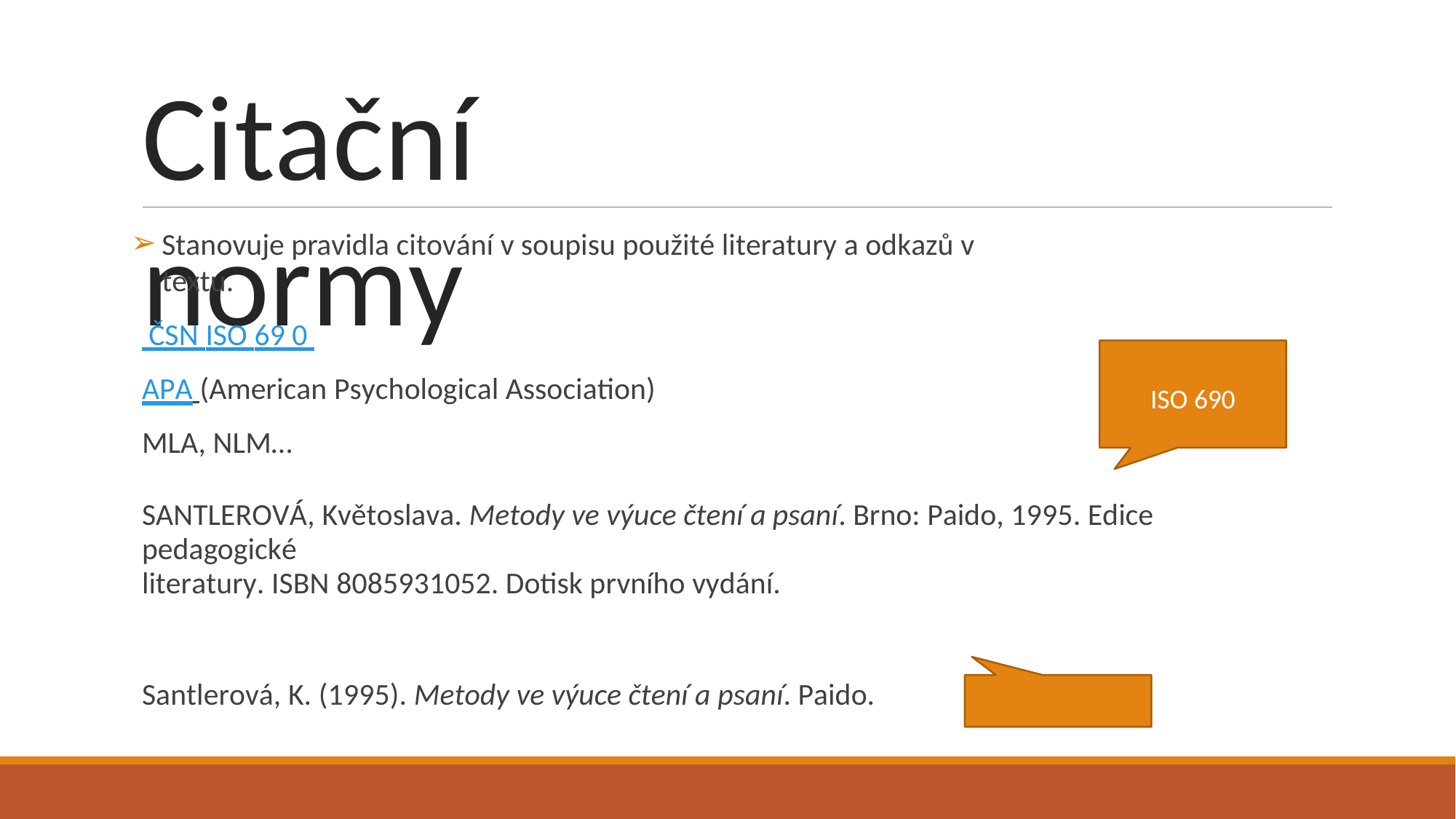

Citační normy

Stanovuje pravidla citování v soupisu použité literatury a odkazů v textu.
 ČSN ISO 69 0
APA (American Psychological Association)
MLA, NLM…

ISO 690
SANTLEROVÁ, Květoslava. Metody ve výuce čtení a psaní. Brno: Paido, 1995. Edice pedagogické
literatury. ISBN 8085931052. Dotisk prvního vydání.

Santlerová, K. (1995). Metody ve výuce čtení a psaní. Paido.
APA